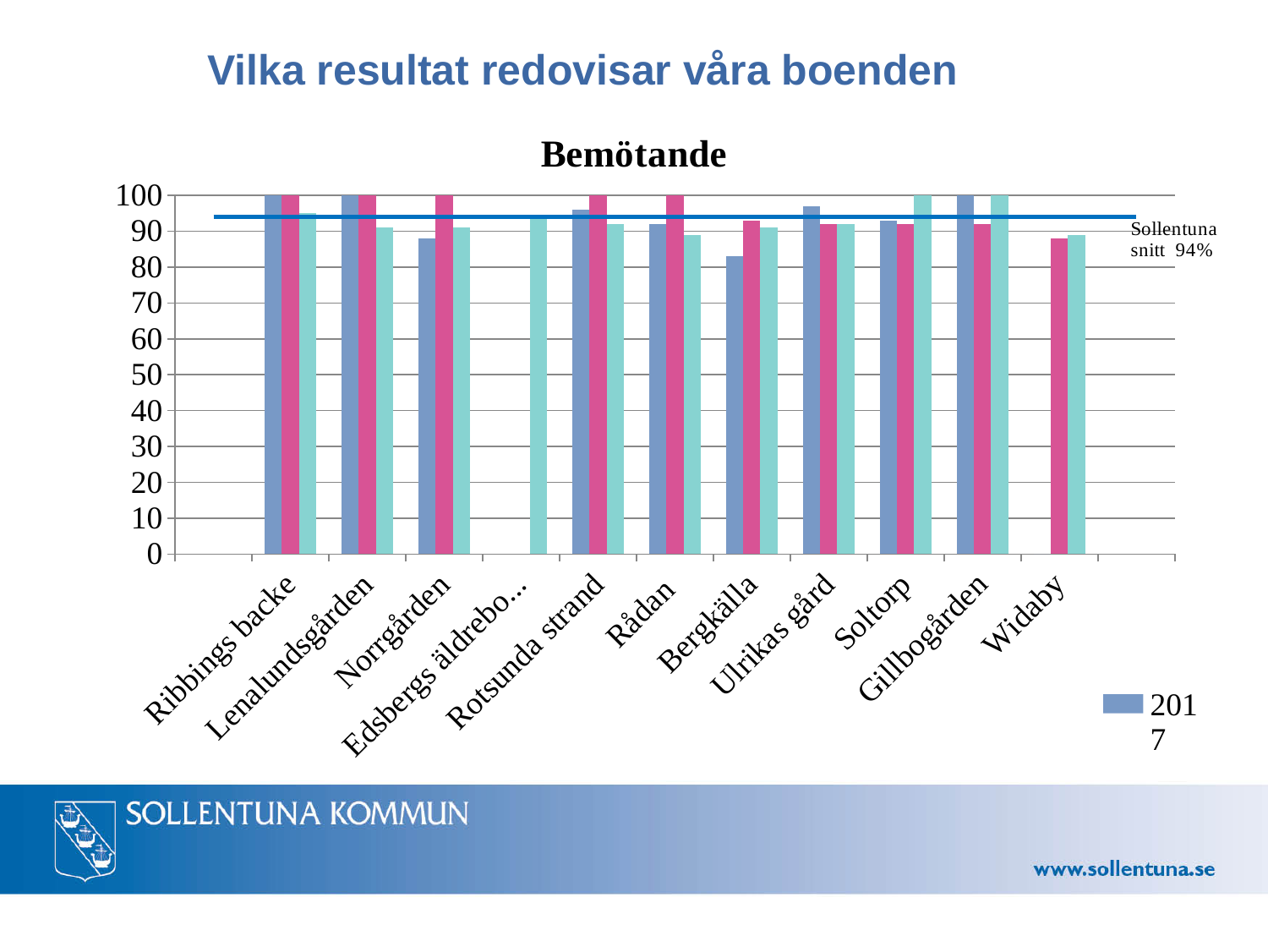

#
Vilka resultat redovisar våra boenden

### Chart: Bemötande

| Category | 2017 | 2018 | 2019 | . |
|---|---|---|---|---|
|  | None | None | None | 94.0 |
| Ribbings backe | 100.0 | 100.0 | 95.0 | 94.0 |
| Lenalundsgården | 100.0 | 100.0 | 91.0 | 94.0 |
| Norrgården | 88.0 | 100.0 | 91.0 | 94.0 |
| Edsbergs äldreboende | None | None | 94.0 | 94.0 |
| Rotsunda strand | 96.0 | 100.0 | 92.0 | 94.0 |
| Rådan  | 92.0 | 100.0 | 89.0 | 94.0 |
| Bergkälla | 83.0 | 93.0 | 91.0 | 94.0 |
| Ulrikas gård | 97.0 | 92.0 | 92.0 | 94.0 |
| Soltorp | 93.0 | 92.0 | 100.0 | 94.0 |
| Gillbogården | 100.0 | 92.0 | 100.0 | 94.0 |
| Widaby | 0.0 | 88.0 | 89.0 | 94.0 |